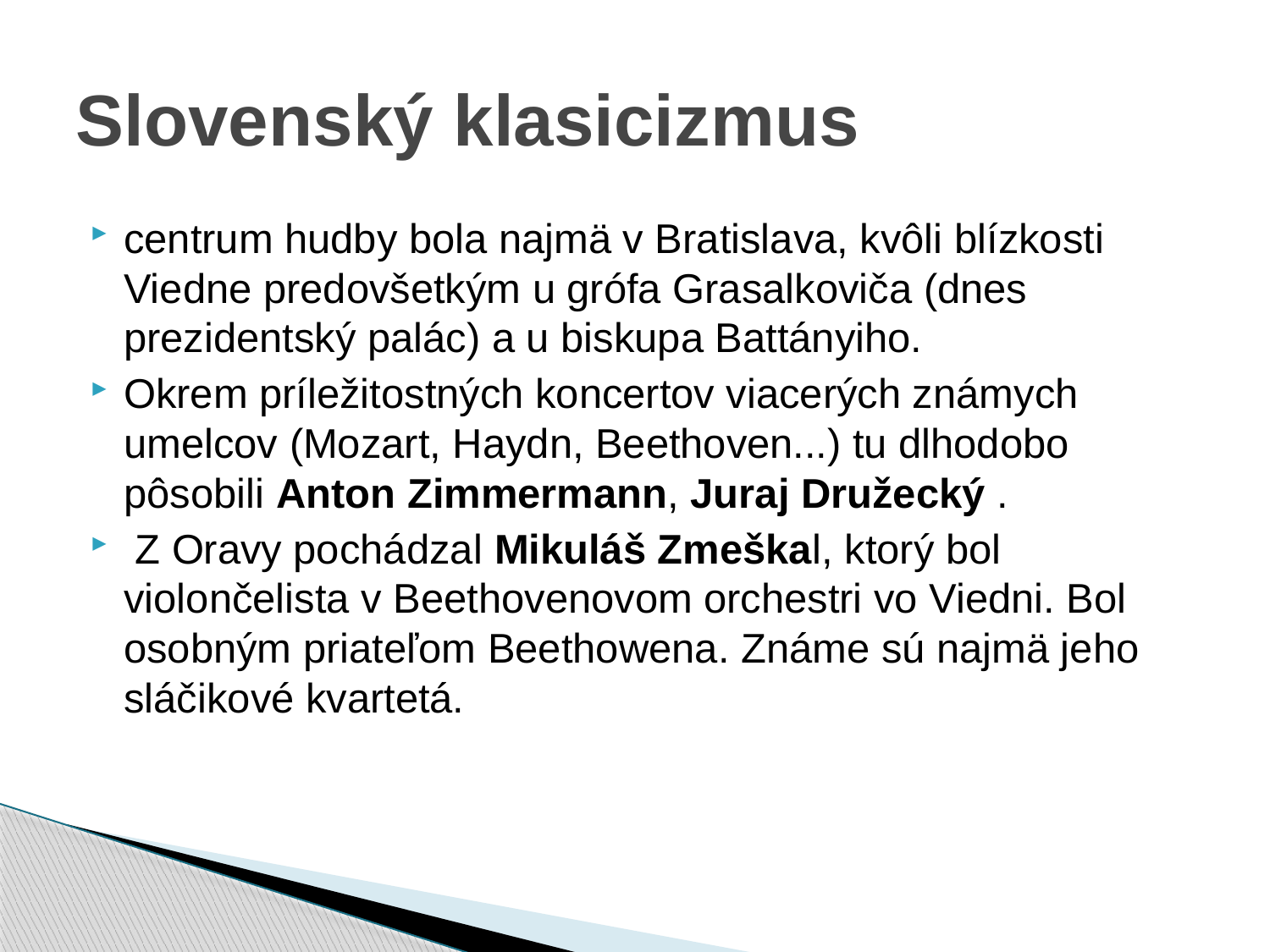

# Slovenský klasicizmus
centrum hudby bola najmä v Bratislava, kvôli blízkosti Viedne predovšetkým u grófa Grasalkoviča (dnes prezidentský palác) a u biskupa Battányiho.
Okrem príležitostných koncertov viacerých známych umelcov (Mozart, Haydn, Beethoven...) tu dlhodobo pôsobili Anton Zimmermann, Juraj Družecký .
 Z Oravy pochádzal Mikuláš Zmeškal, ktorý bol violončelista v Beethovenovom orchestri vo Viedni. Bol osobným priateľom Beethowena. Známe sú najmä jeho sláčikové kvartetá.